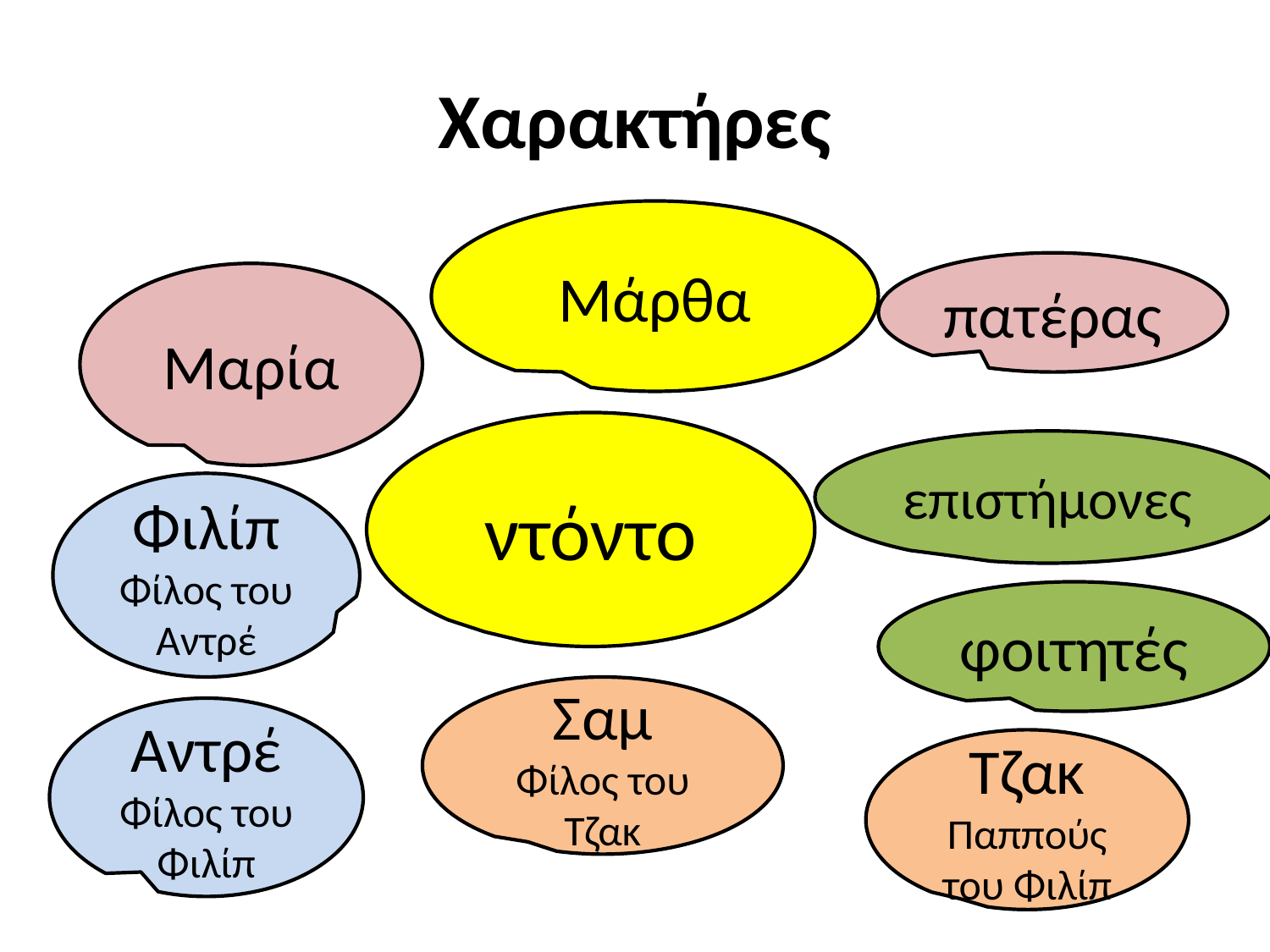

# Χαρακτήρες
Μάρθα

πατέρας
Μαρία
ντόντο
επιστήμονες
Φιλίπ
Φίλος του Αντρέ
φοιτητές
Σαμ
Φίλος του Τζακ
Αντρέ
Φίλος του Φιλίπ
Τζακ
Παππούς του Φιλίπ